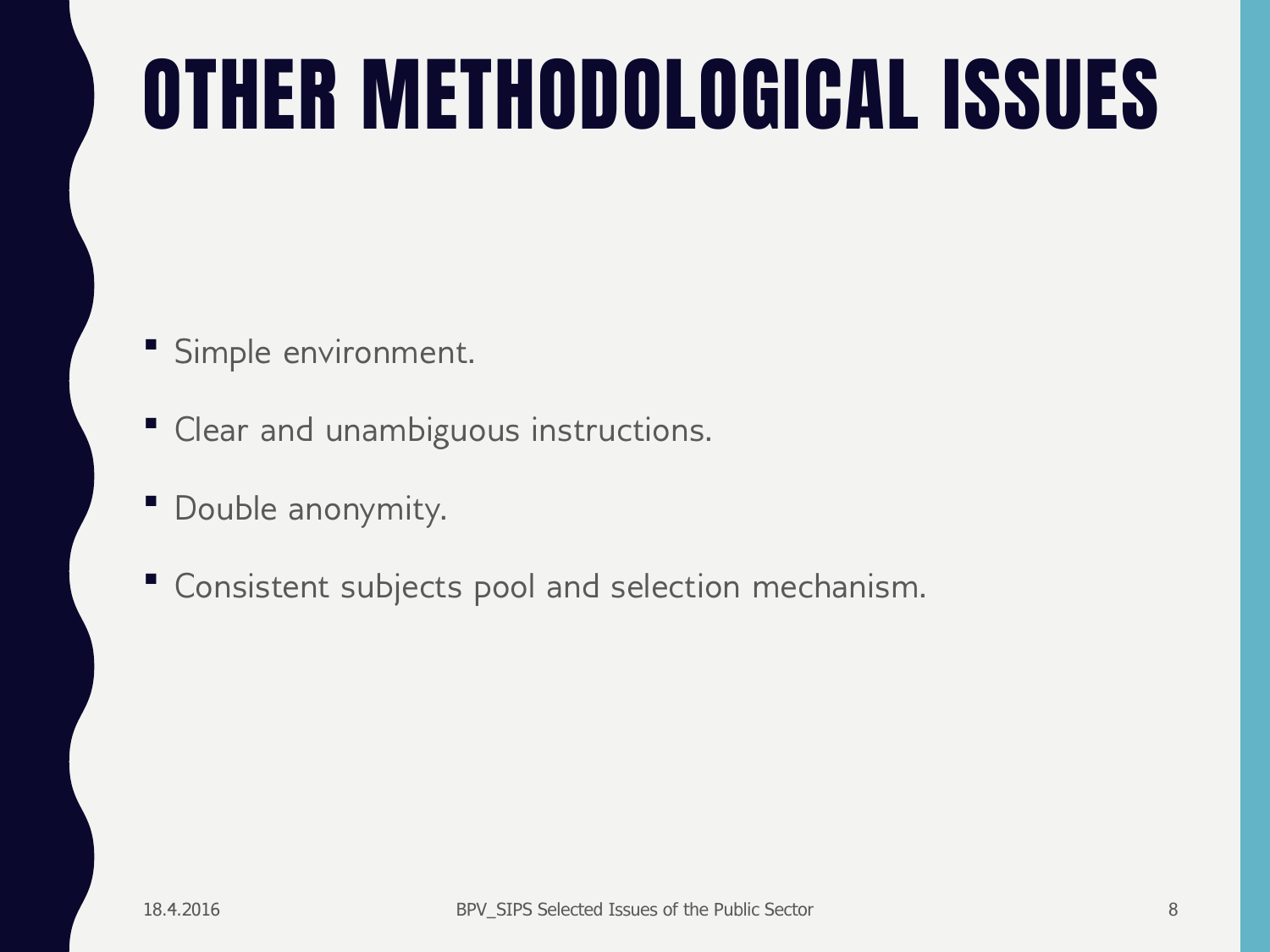

# Other methodological issues
Simple environment.
Clear and unambiguous instructions.
Double anonymity.
Consistent subjects pool and selection mechanism.
18.4.2016
BPV_SIPS Selected Issues of the Public Sector
8